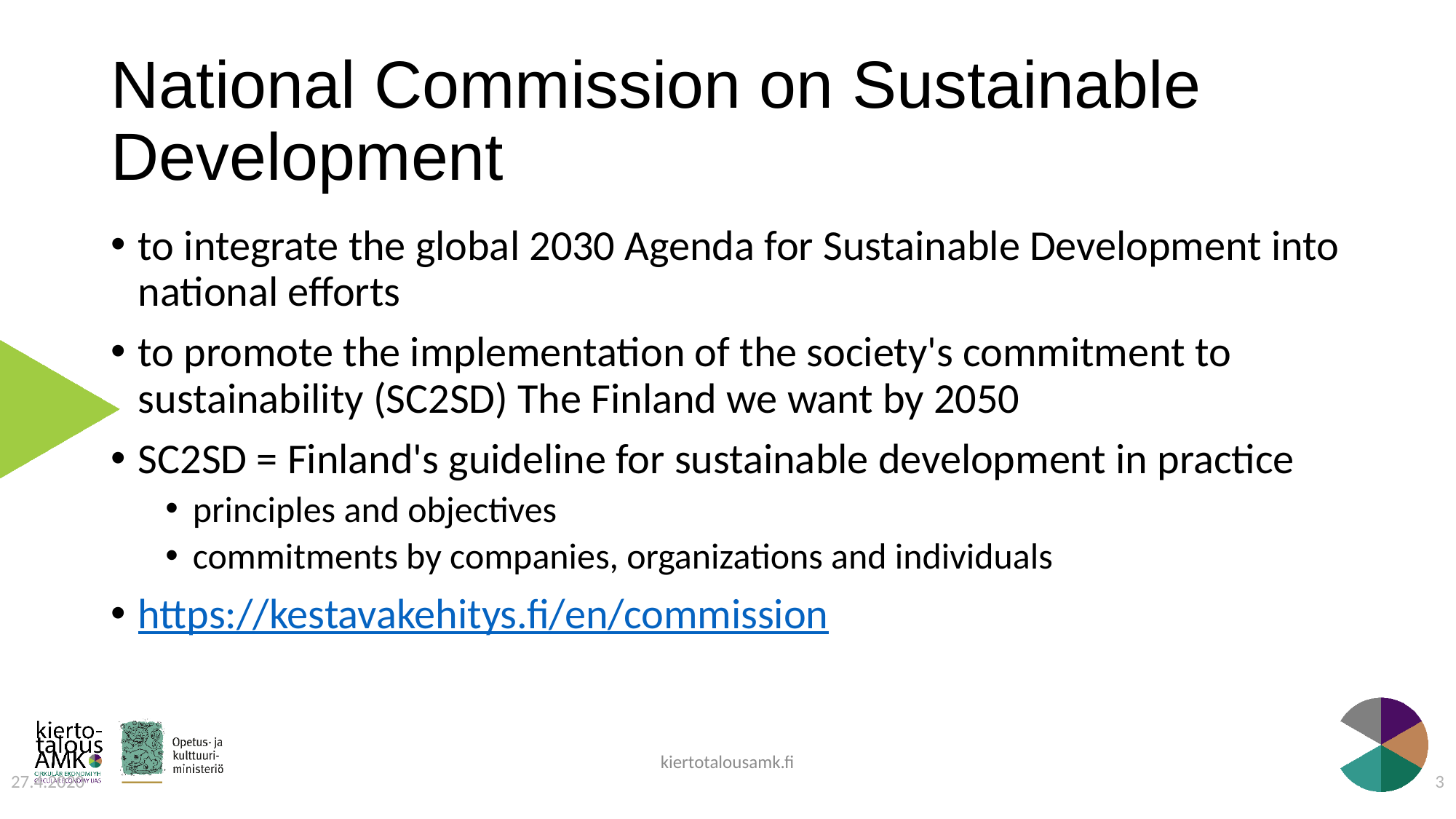

# National Commission on Sustainable Development
to integrate the global 2030 Agenda for Sustainable Development into national efforts
to promote the implementation of the society's commitment to sustainability (SC2SD) The Finland we want by 2050
SC2SD = Finland's guideline for sustainable development in practice
principles and objectives
commitments by companies, organizations and individuals
https://kestavakehitys.fi/en/commission

kiertotalousamk.fi
27.4.2020
3